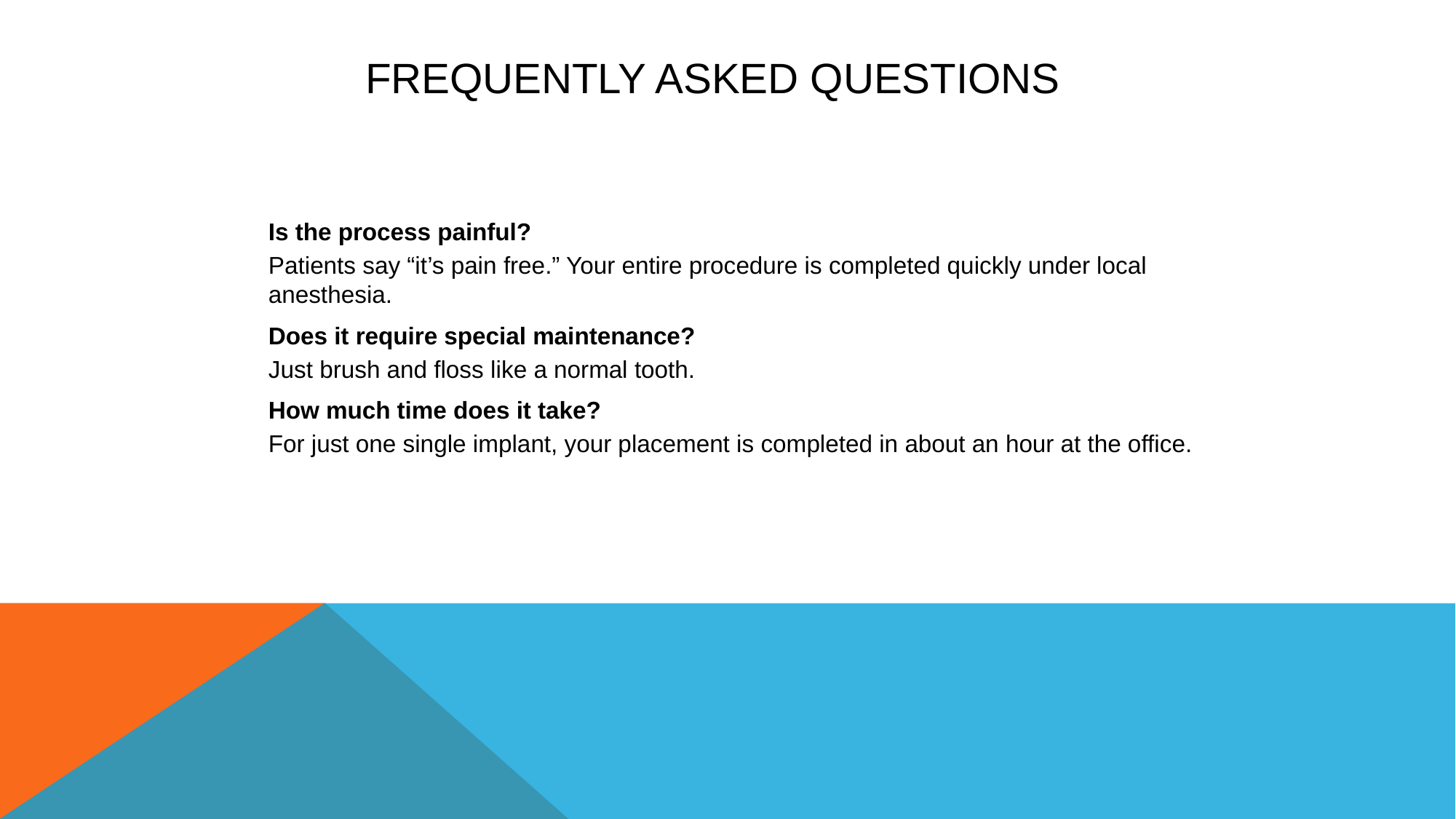

# Frequently Asked Questions
Is the process painful?
Patients say “it’s pain free.” Your entire procedure is completed quickly under local anesthesia.
Does it require special maintenance?
Just brush and floss like a normal tooth.
How much time does it take?
For just one single implant, your placement is completed in about an hour at the office.